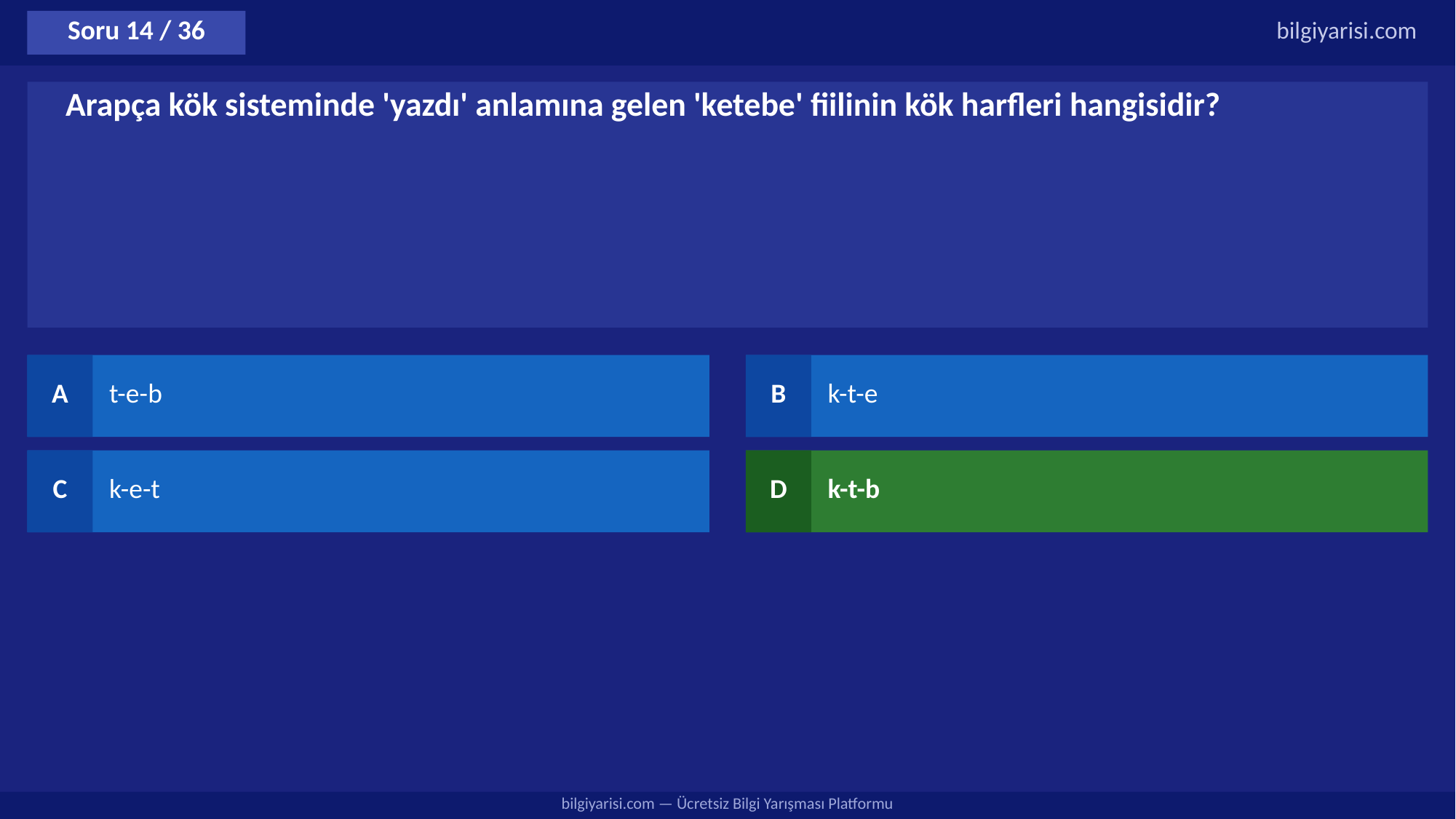

Soru 14 / 36
bilgiyarisi.com

Arapça kök sisteminde 'yazdı' anlamına gelen 'ketebe' fiilinin kök harfleri hangisidir?

A
t-e-b

B
k-t-e

C
k-e-t

D
k-t-b
bilgiyarisi.com — Ücretsiz Bilgi Yarışması Platformu